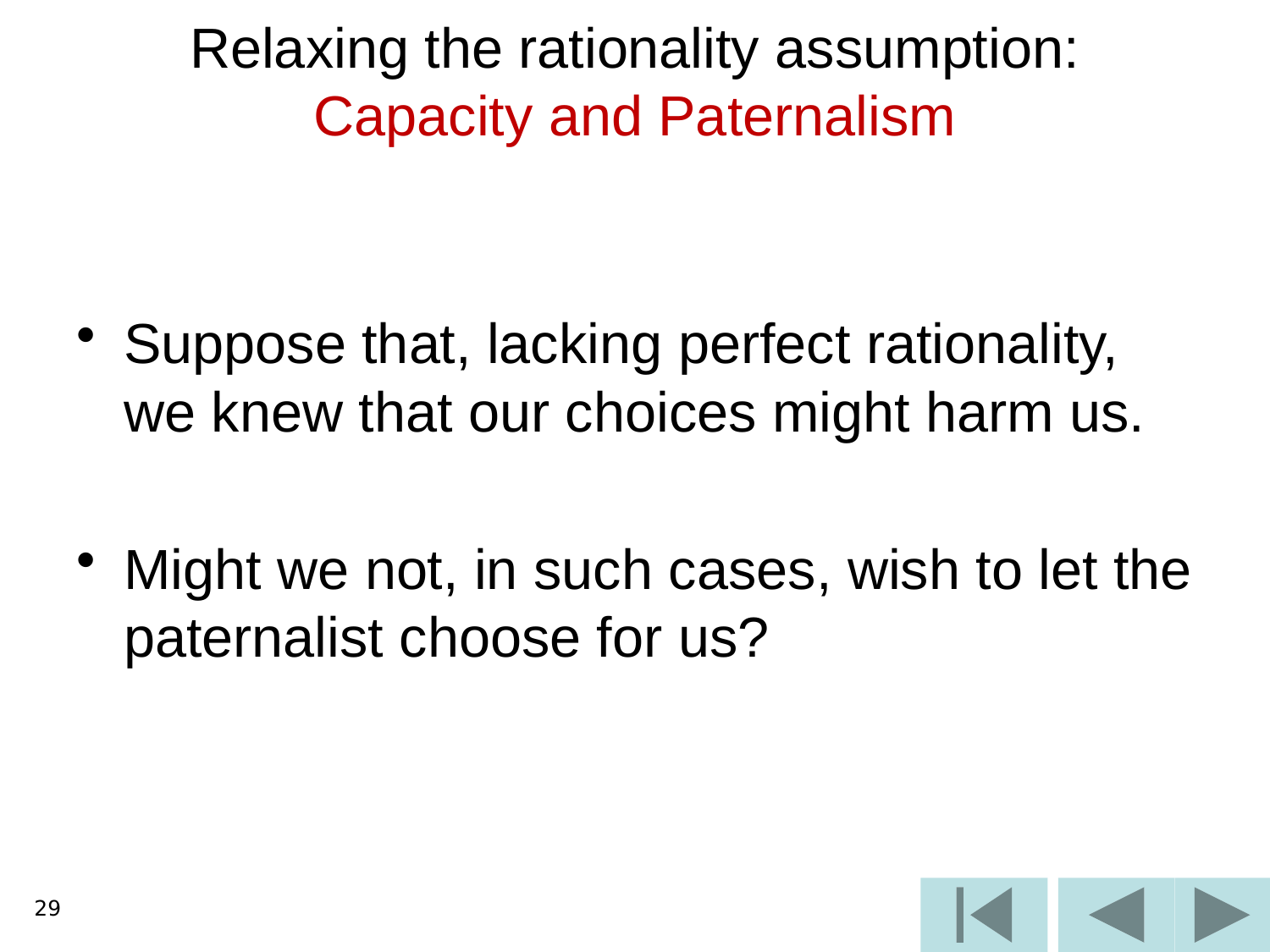

# Relaxing the rationality assumption: Capacity and Paternalism

Suppose that, lacking perfect rationality, we knew that our choices might harm us.

Might we not, in such cases, wish to let the paternalist choose for us?
29